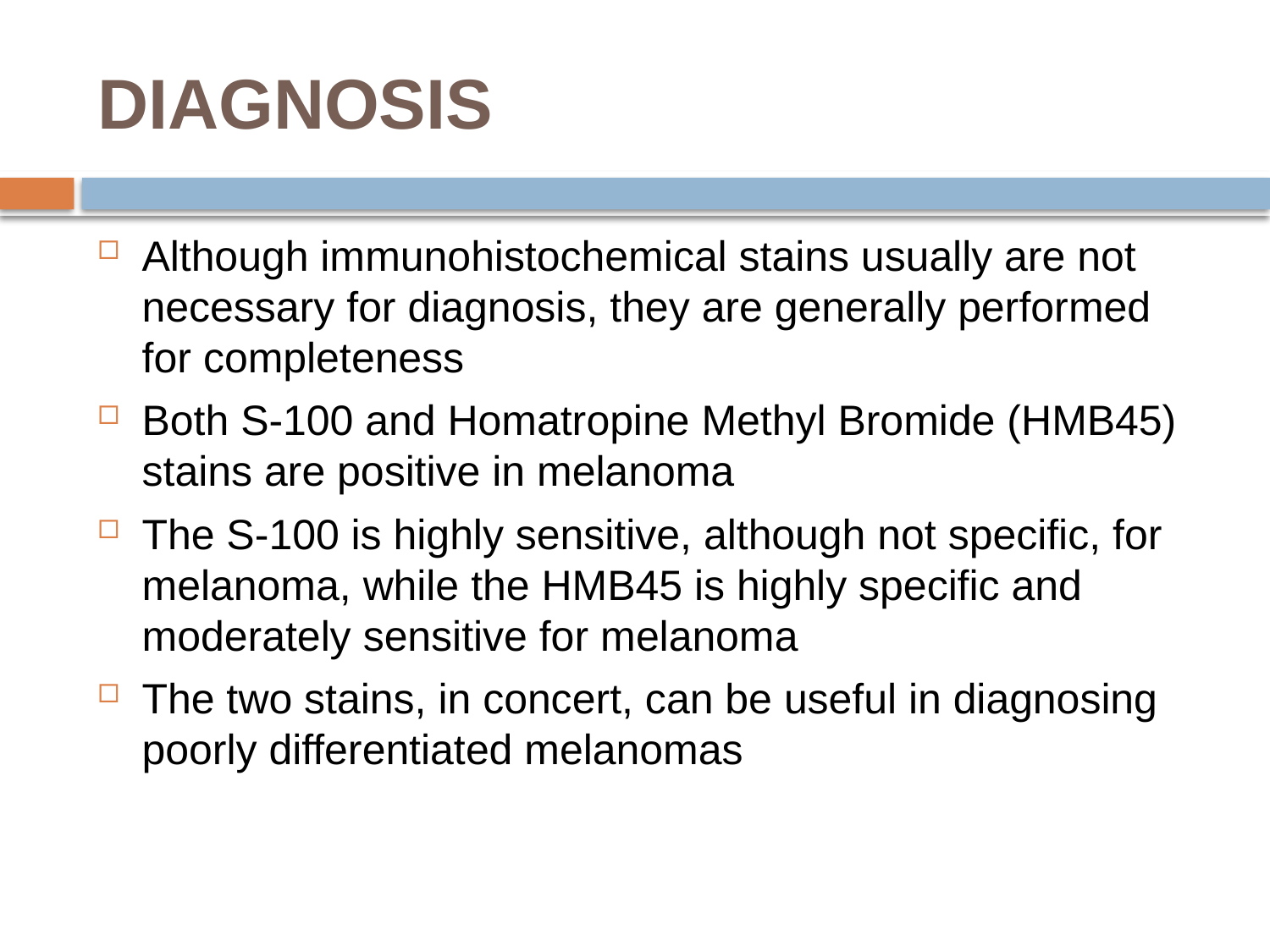

# DIAGNOSIS
Although immunohistochemical stains usually are not necessary for diagnosis, they are generally performed for completeness
Both S-100 and Homatropine Methyl Bromide (HMB45) stains are positive in melanoma
The S-100 is highly sensitive, although not specific, for melanoma, while the HMB45 is highly specific and moderately sensitive for melanoma
The two stains, in concert, can be useful in diagnosing poorly differentiated melanomas